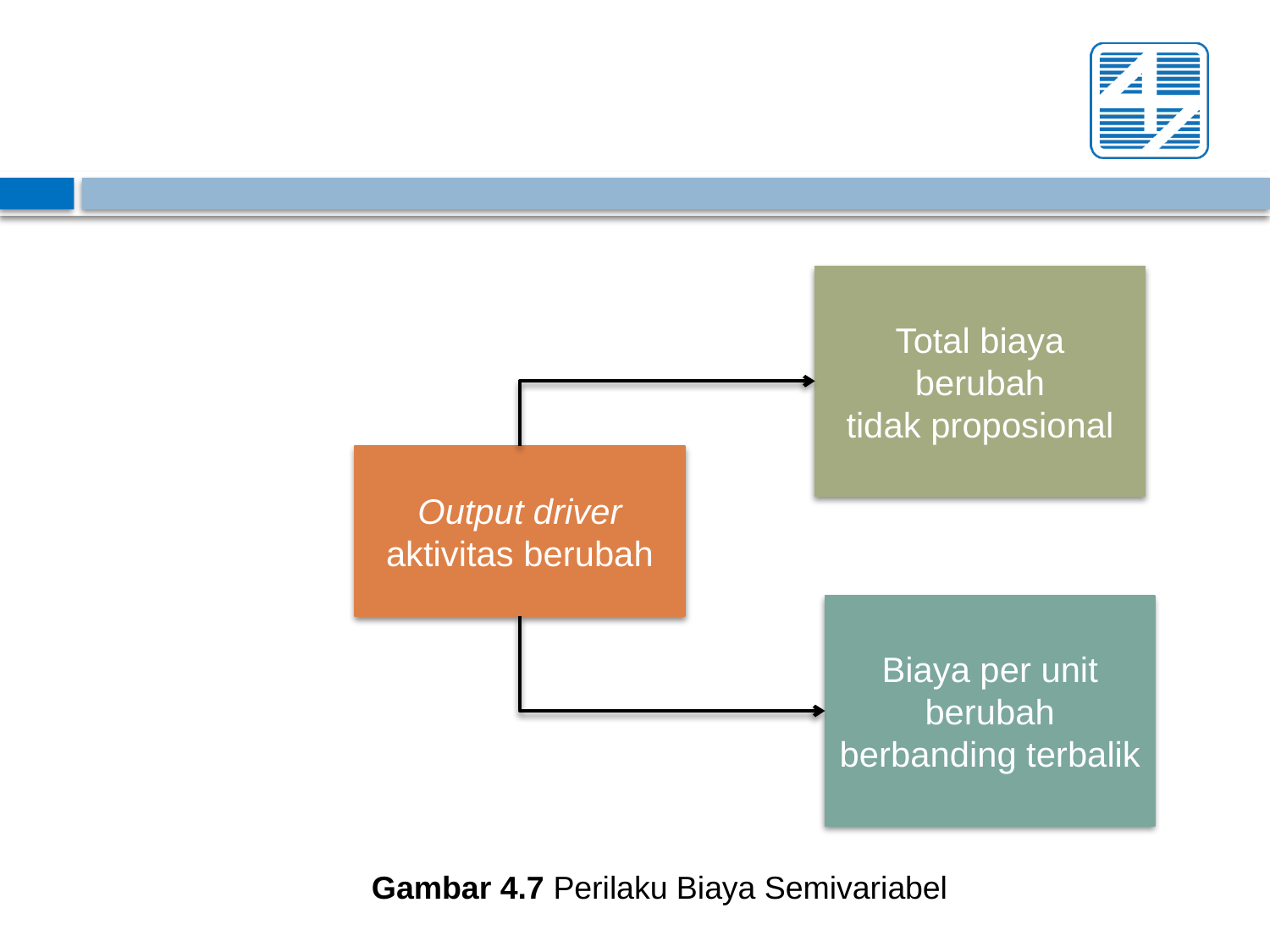

Total biaya berubah
tidak proposional
Output driver
aktivitas berubah
Biaya per unit berubah
berbanding terbalik
Gambar 4.7 Perilaku Biaya Semivariabel